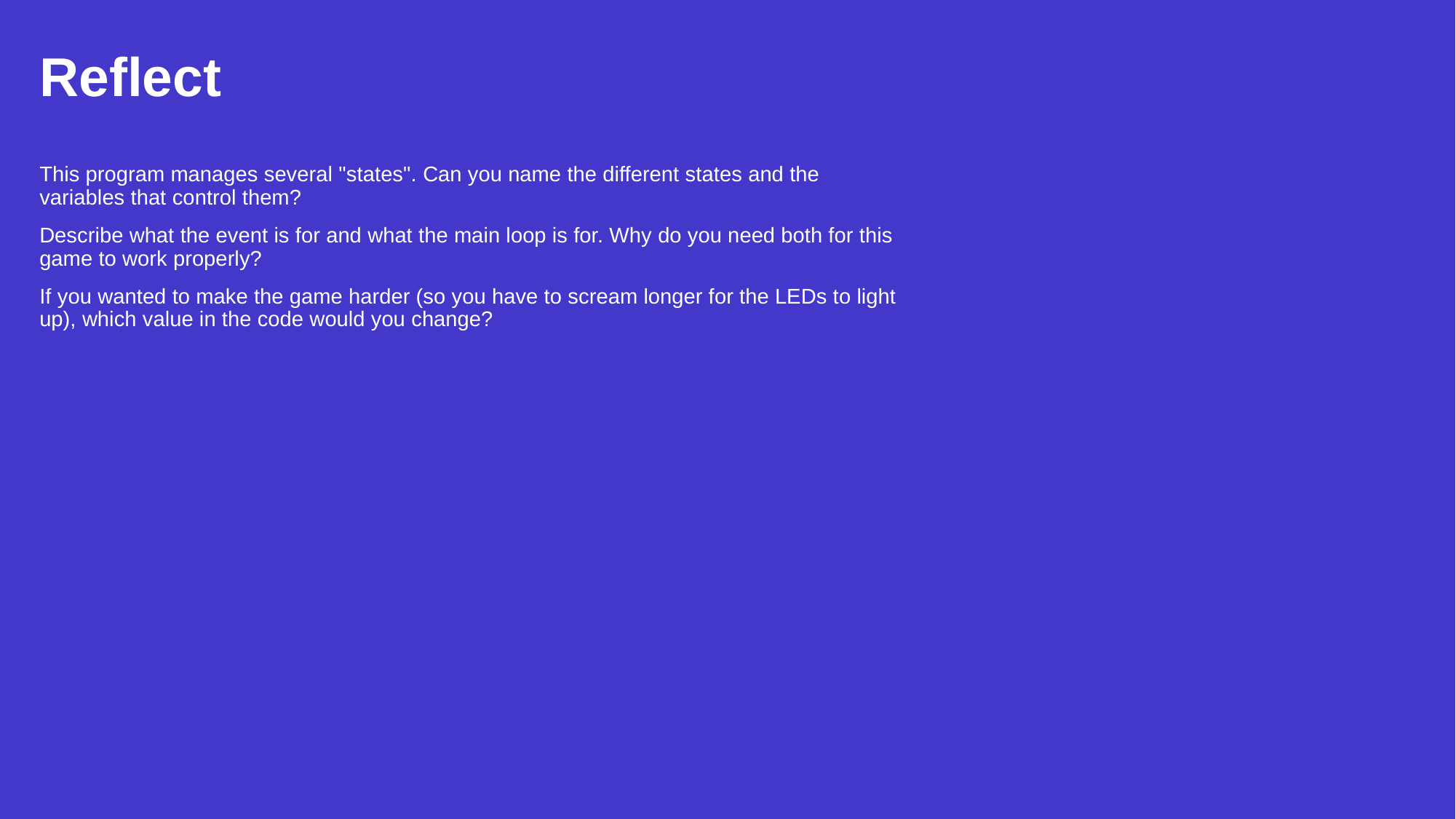

# Reflect
This program manages several "states". Can you name the different states and the variables that control them?
Describe what the event is for and what the main loop is for. Why do you need both for this game to work properly?
If you wanted to make the game harder (so you have to scream longer for the LEDs to light up), which value in the code would you change?